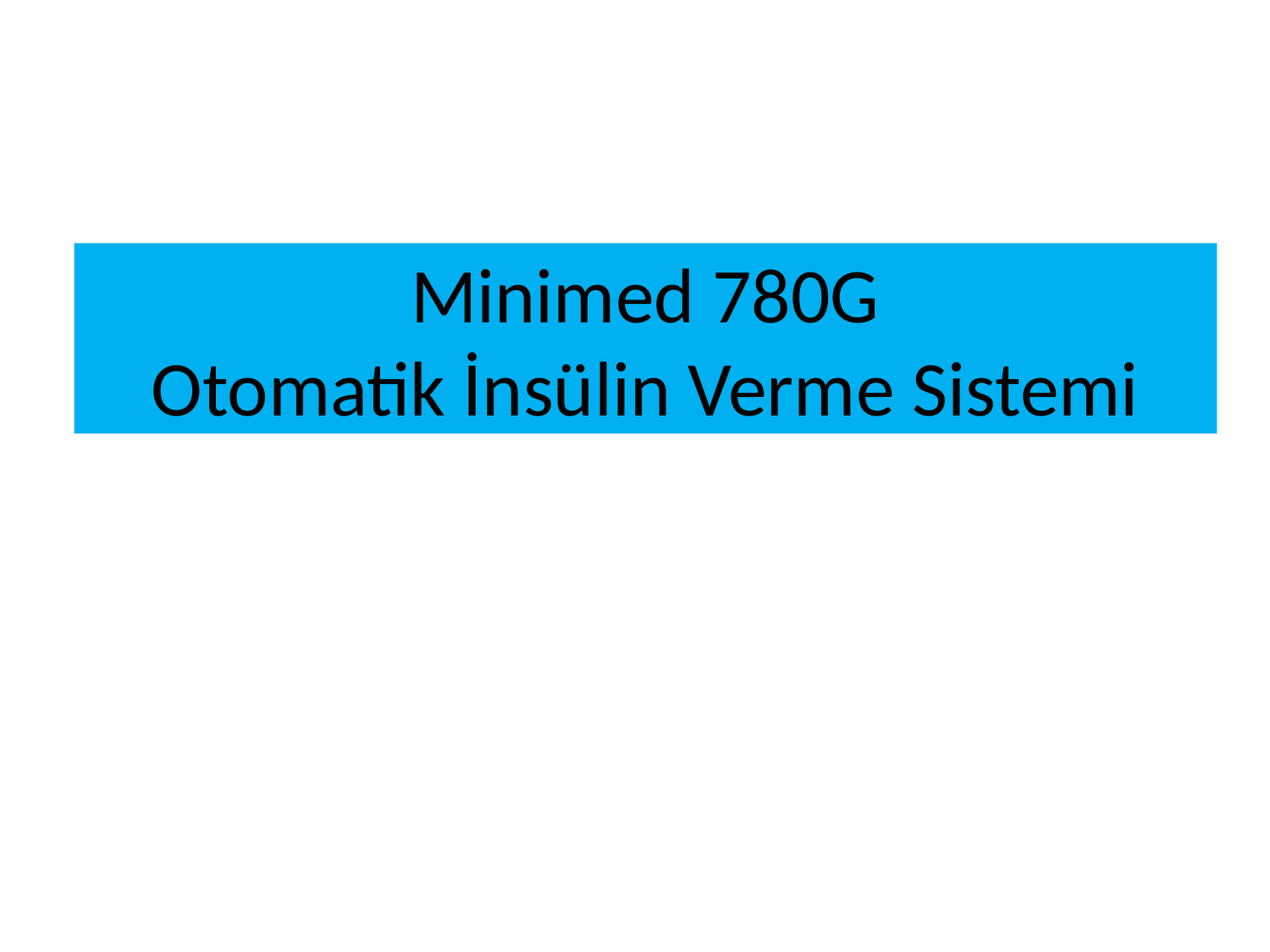

# Minimed 780G Otomatik İnsülin Verme Sistemi